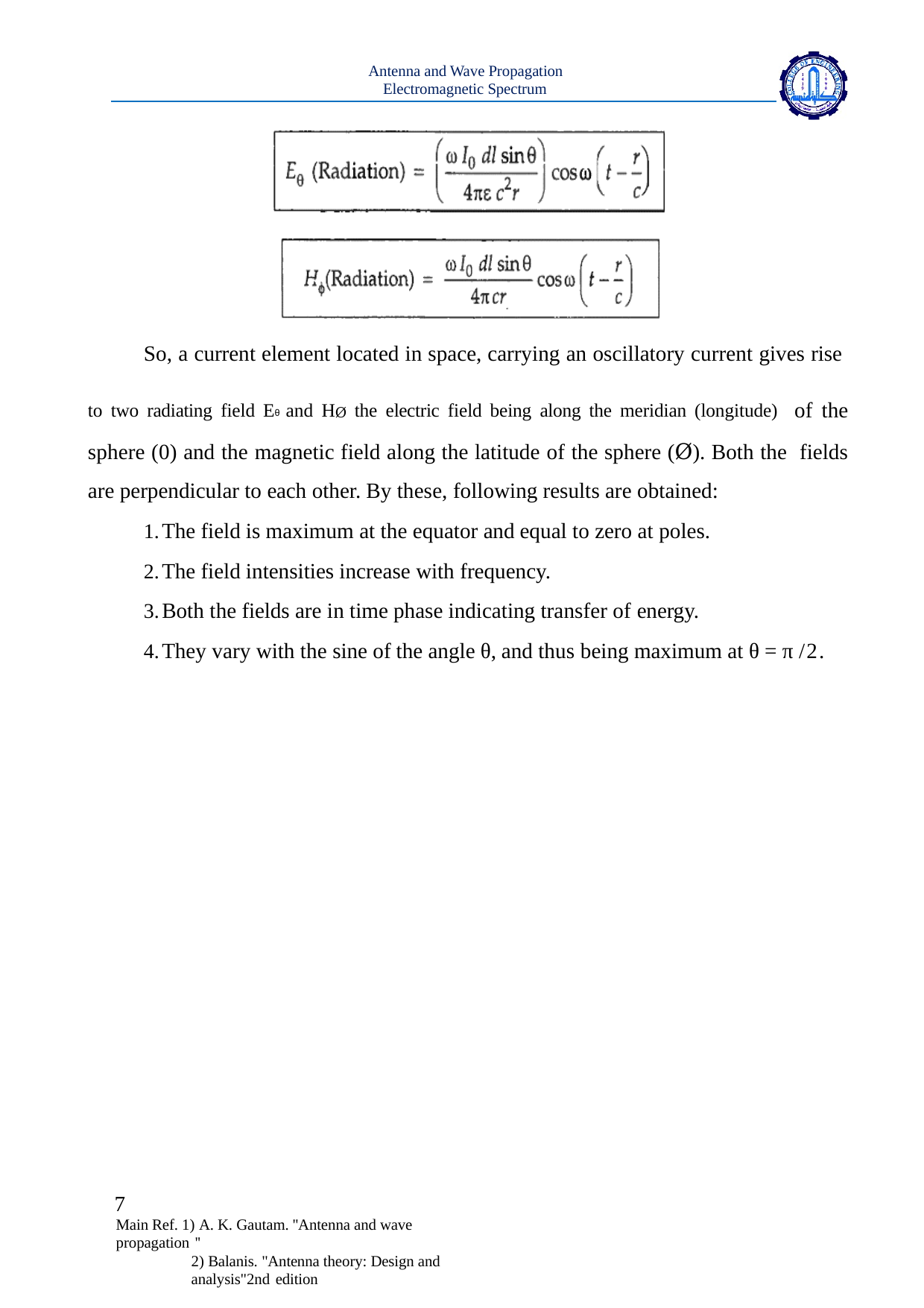

Antenna and Wave Propagation  Electromagnetic Spectrum

So, a current element located in space, carrying an oscillatory current gives rise  to two radiating field Eθ and HØ the electric field being along the meridian (longitude)  of the sphere (0) and the magnetic field along the latitude of the sphere (Ø). Both the  fields are perpendicular to each other. By these, following results are obtained:
The field is maximum at the equator and equal to zero at poles.
The field intensities increase with frequency.
Both the fields are in time phase indicating transfer of energy.
They vary with the sine of the angle θ, and thus being maximum at θ = π /2.
7
Main Ref. 1) A. K. Gautam. ''Antenna and wave propagation ''
2) Balanis. "Antenna theory: Design and analysis"2nd edition